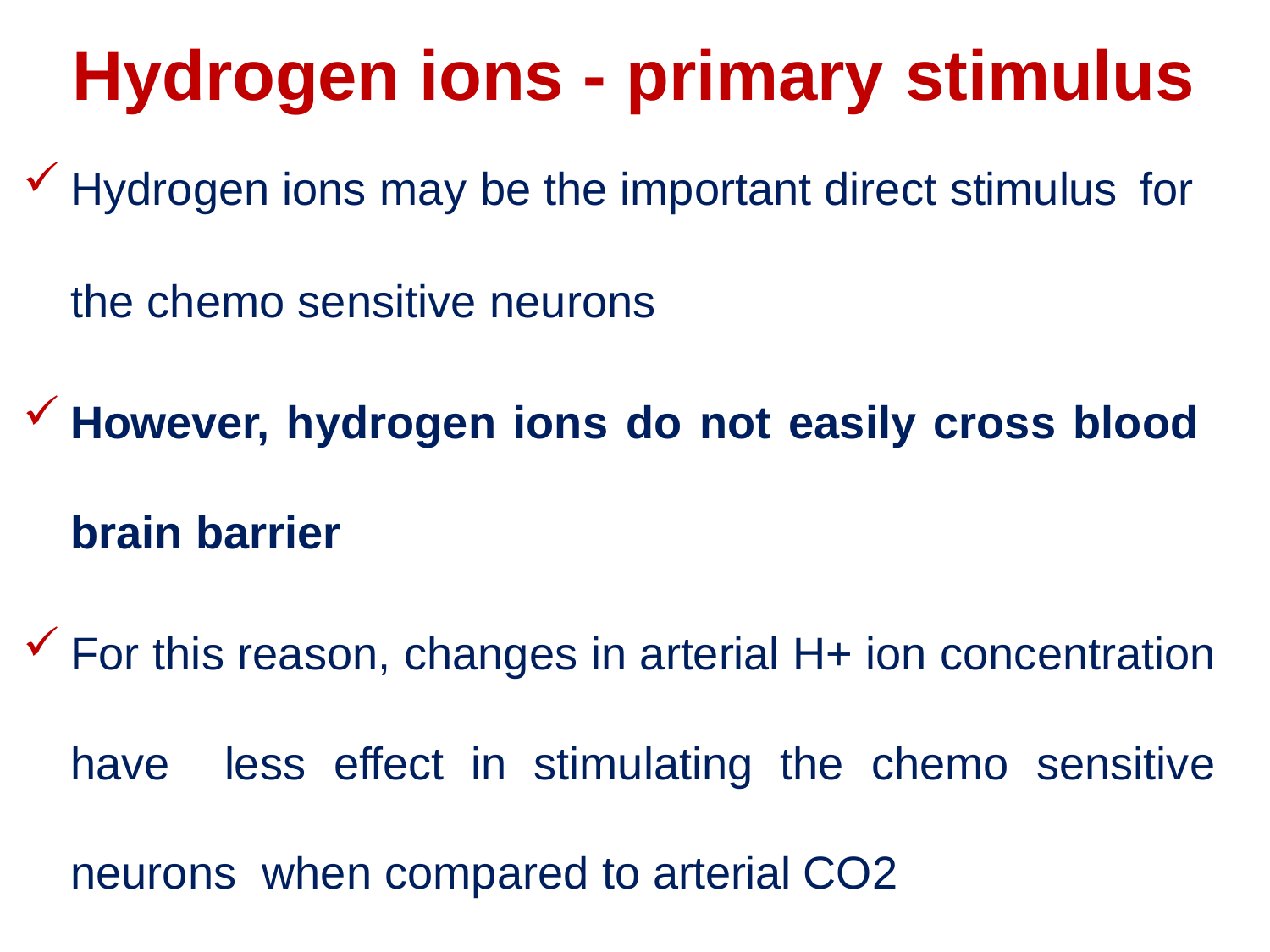

# Hydrogen ions - primary stimulus
Hydrogen ions may be the important direct stimulus for

the chemo sensitive neurons
However, hydrogen ions do not easily cross blood  brain barrier
For this reason, changes in arterial H+ ion concentration have  less effect in stimulating the chemo sensitive neurons  when compared to arterial CO2